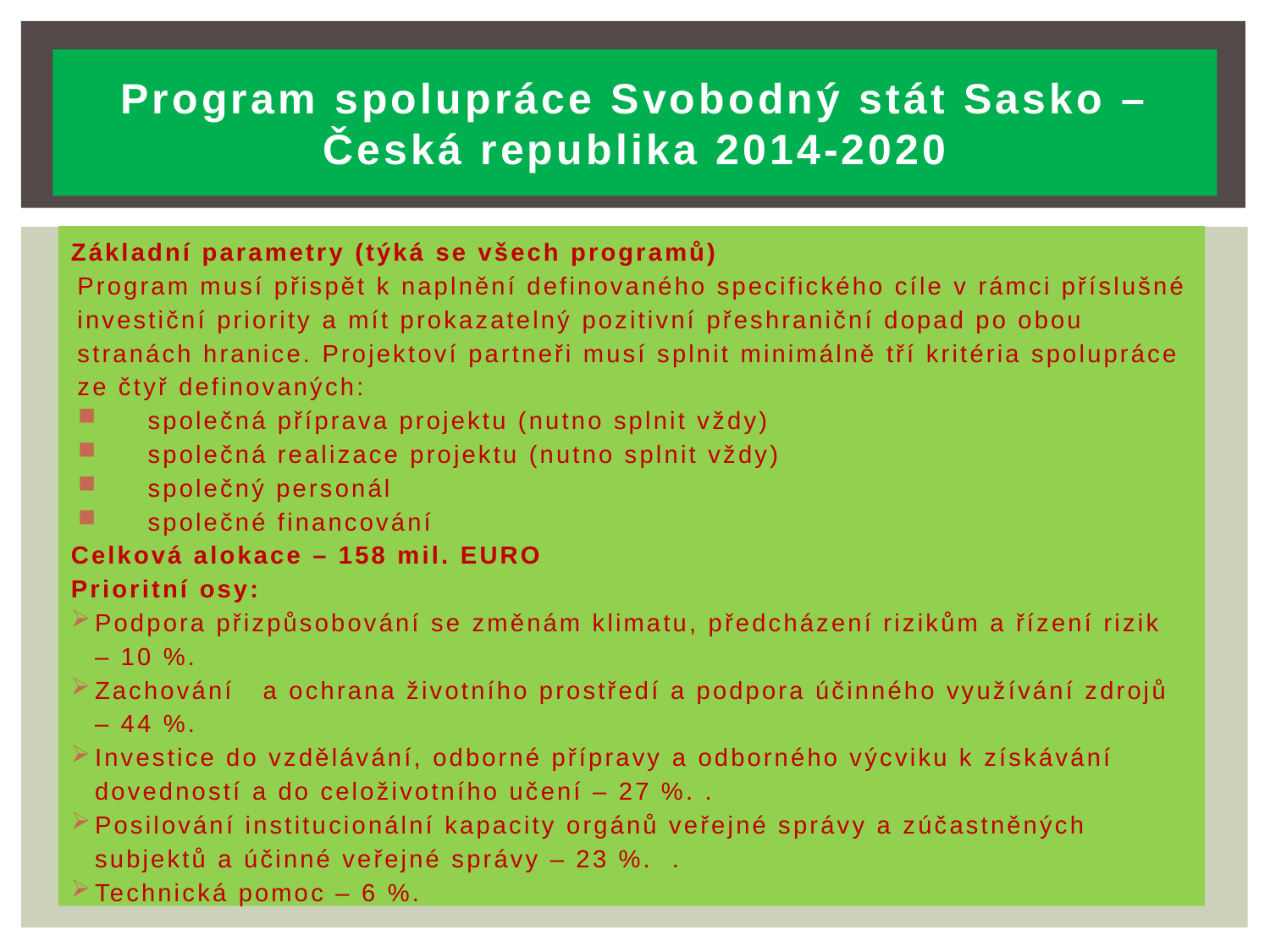

# Program spolupráce Svobodný stát Sasko – Česká republika 2014-2020
Základní parametry (týká se všech programů)
Program musí přispět k naplnění definovaného specifického cíle v rámci příslušné investiční priority a mít prokazatelný pozitivní přeshraniční dopad po obou stranách hranice. Projektoví partneři musí splnit minimálně tří kritéria spolupráce ze čtyř definovaných:
    společná příprava projektu (nutno splnit vždy)
    společná realizace projektu (nutno splnit vždy)
    společný personál
    společné financování
Celková alokace – 158 mil. EURO
Prioritní osy:
Podpora přizpůsobování se změnám klimatu, předcházení rizikům a řízení rizik  – 10 %.
Zachování   a ochrana životního prostředí a podpora účinného využívání zdrojů – 44 %.
Investice do vzdělávání, odborné přípravy a odborného výcviku k získávání dovedností a do celoživotního učení – 27 %. .
Posilování institucionální kapacity orgánů veřejné správy a zúčastněných subjektů a účinné veřejné správy – 23 %.  .
Technická pomoc – 6 %.